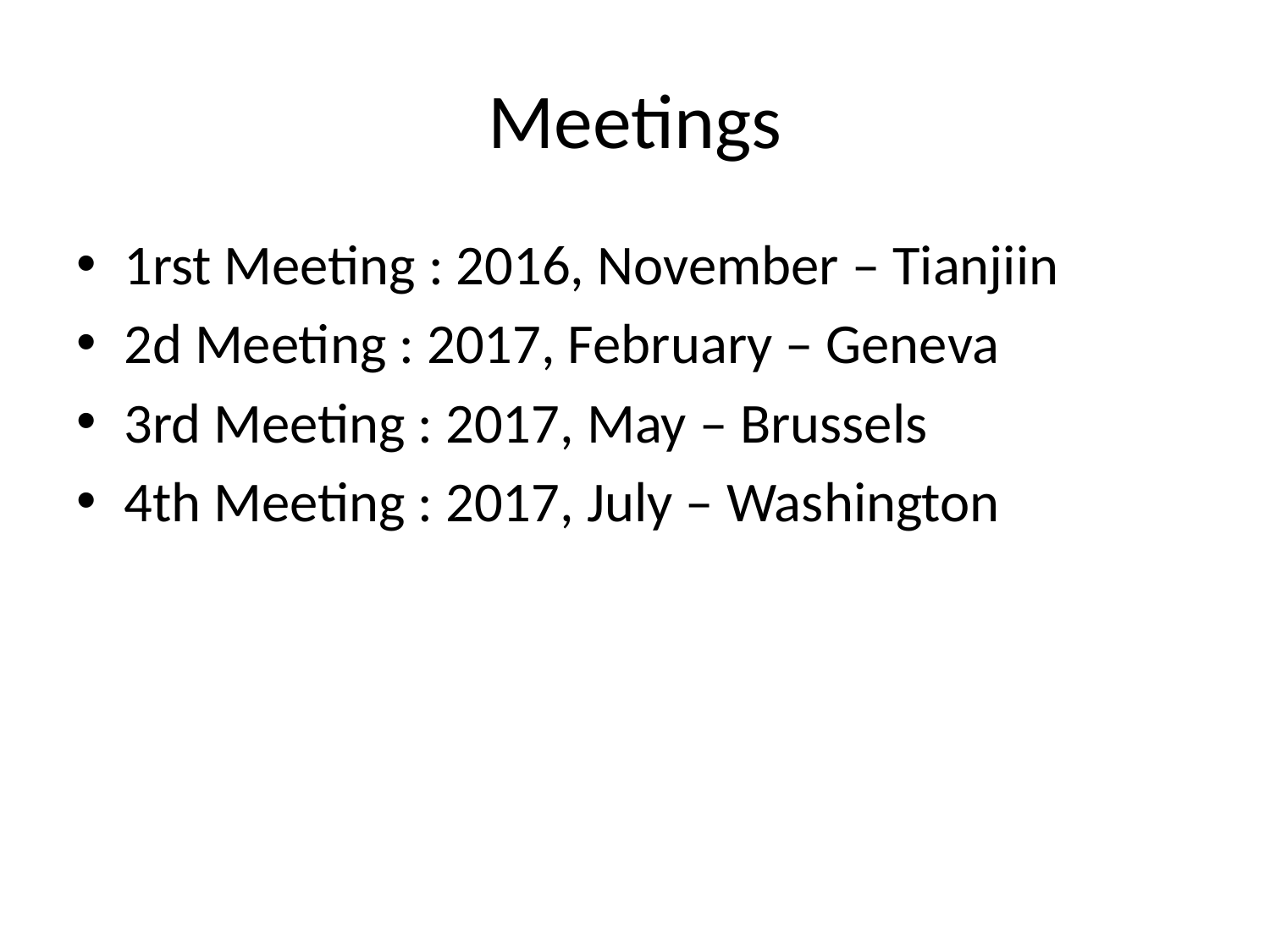

# Meetings
1rst Meeting : 2016, November – Tianjiin
2d Meeting : 2017, February – Geneva
3rd Meeting : 2017, May – Brussels
4th Meeting : 2017, July – Washington